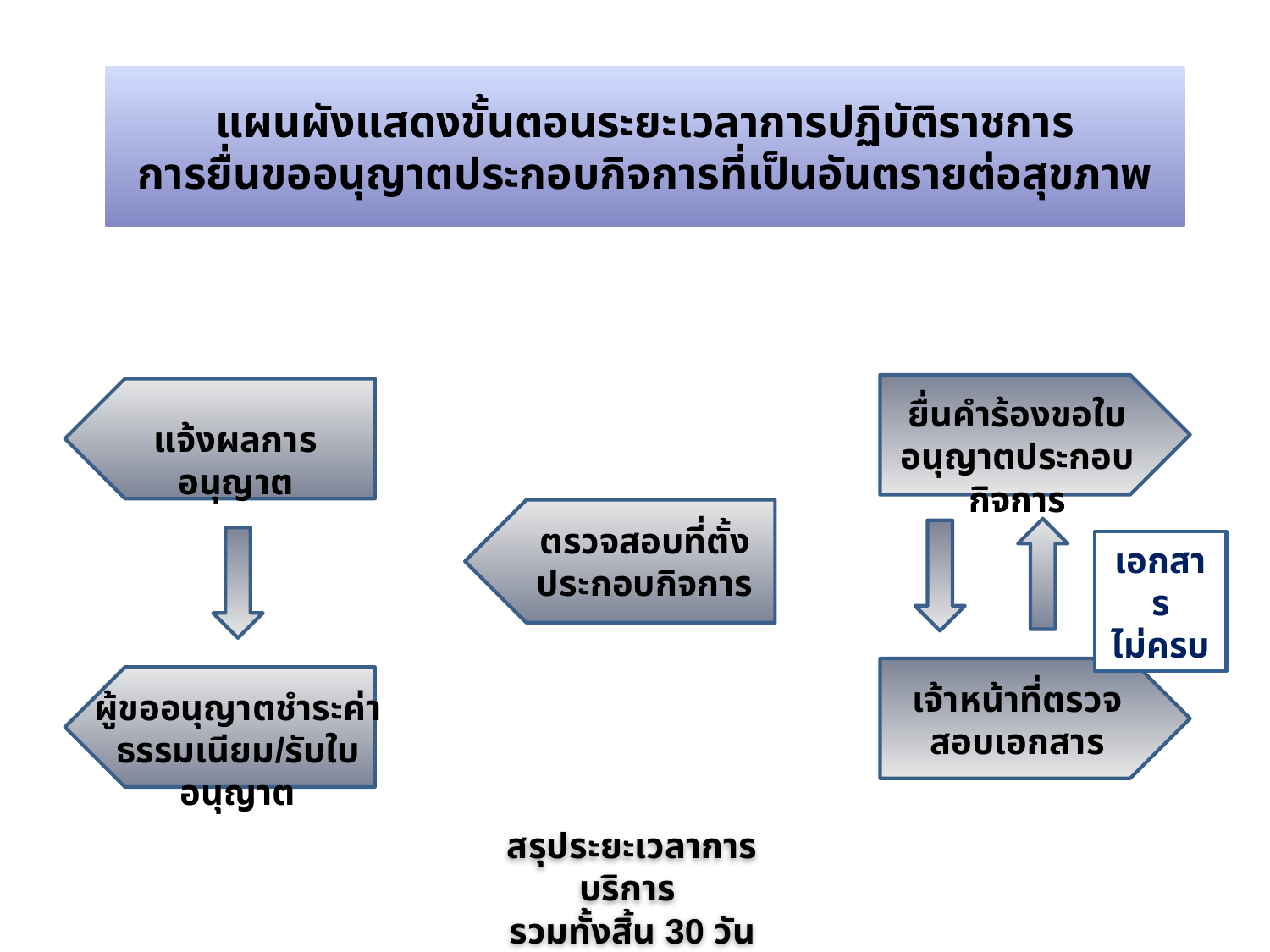

# แผนผังแสดงขั้นตอนระยะเวลาการปฏิบัติราชการ การยื่นขออนุญาตประกอบกิจการที่เป็นอันตรายต่อสุขภาพ

ยื่นคำร้องขอใบอนุญาตประกอบกิจการ
แจ้งผลการอนุญาต

ตรวจสอบที่ตั้ง
ประกอบกิจการ

เอกสาร
ไม่ครบ

เจ้าหน้าที่ตรวจสอบเอกสาร
ผู้ขออนุญาตชำระค่าธรรมเนียม/รับใบอนุญาต
สรุประยะเวลาการบริการ
รวมทั้งสิ้น 30 วัน